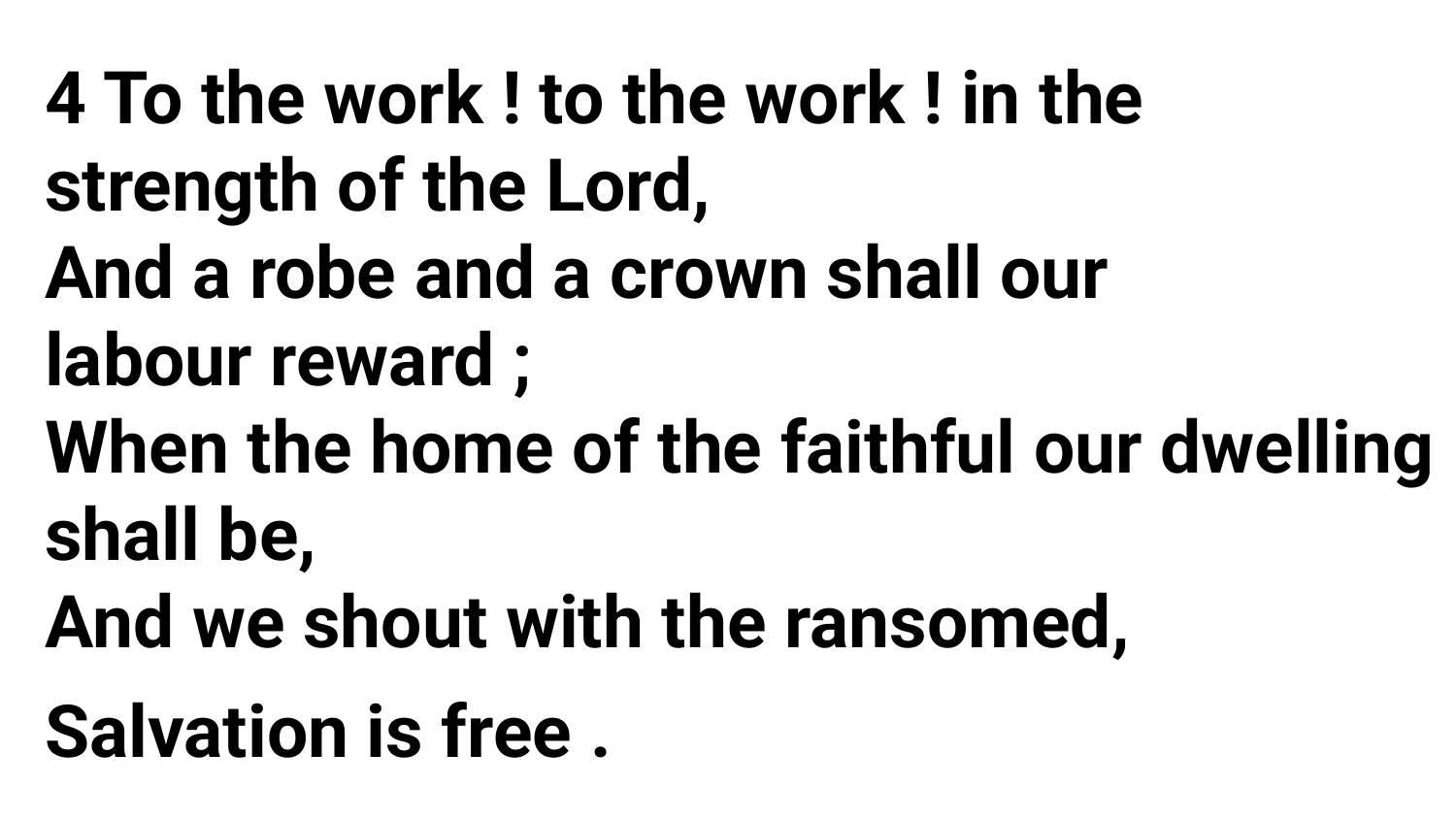

4 To the work ! to the work ! in the
strength of the Lord,
And a robe and a crown shall our
labour reward ;
When the home of the faithful our dwelling shall be,
And we shout with the ransomed,
Salvation is free .